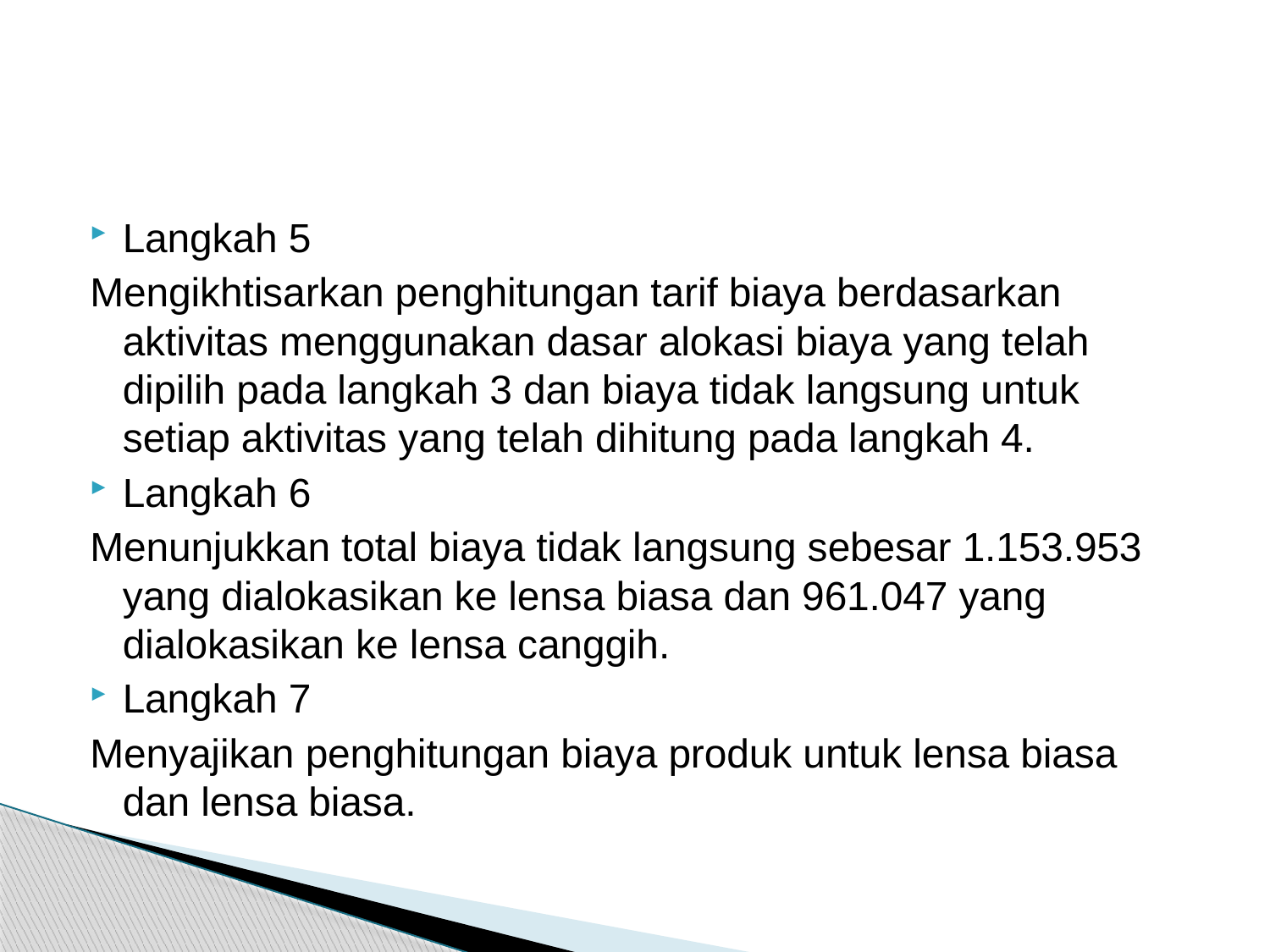

#
Langkah 5
Mengikhtisarkan penghitungan tarif biaya berdasarkan aktivitas menggunakan dasar alokasi biaya yang telah dipilih pada langkah 3 dan biaya tidak langsung untuk setiap aktivitas yang telah dihitung pada langkah 4.
Langkah 6
Menunjukkan total biaya tidak langsung sebesar 1.153.953 yang dialokasikan ke lensa biasa dan 961.047 yang dialokasikan ke lensa canggih.
Langkah 7
Menyajikan penghitungan biaya produk untuk lensa biasa dan lensa biasa.